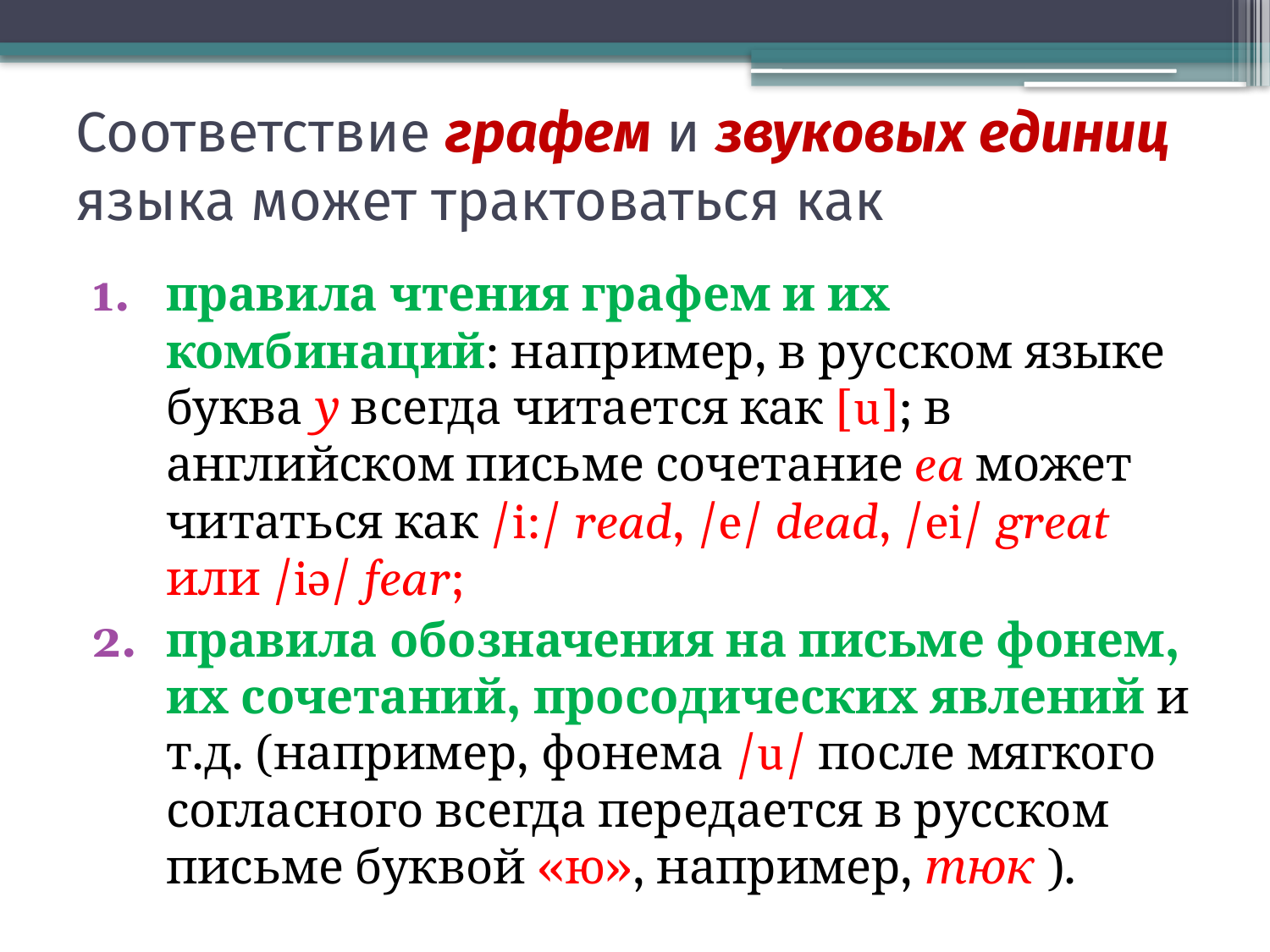

# Соответствие графем и звуковых единиц языка может трактоваться как
правила чтения графем и их комбинаций: например, в русском языке буква у всегда читается как [u]; в английском письме сочетание ea может читаться как /i:/ read, /e/ dead, /ei/ great  или /iə/ fear;
правила обозначения на письме фонем, их сочетаний, просодических явлений и т.д. (например, фонема /u/ после мягкого согласного всегда передается в русском письме буквой «ю», например, тюк ).